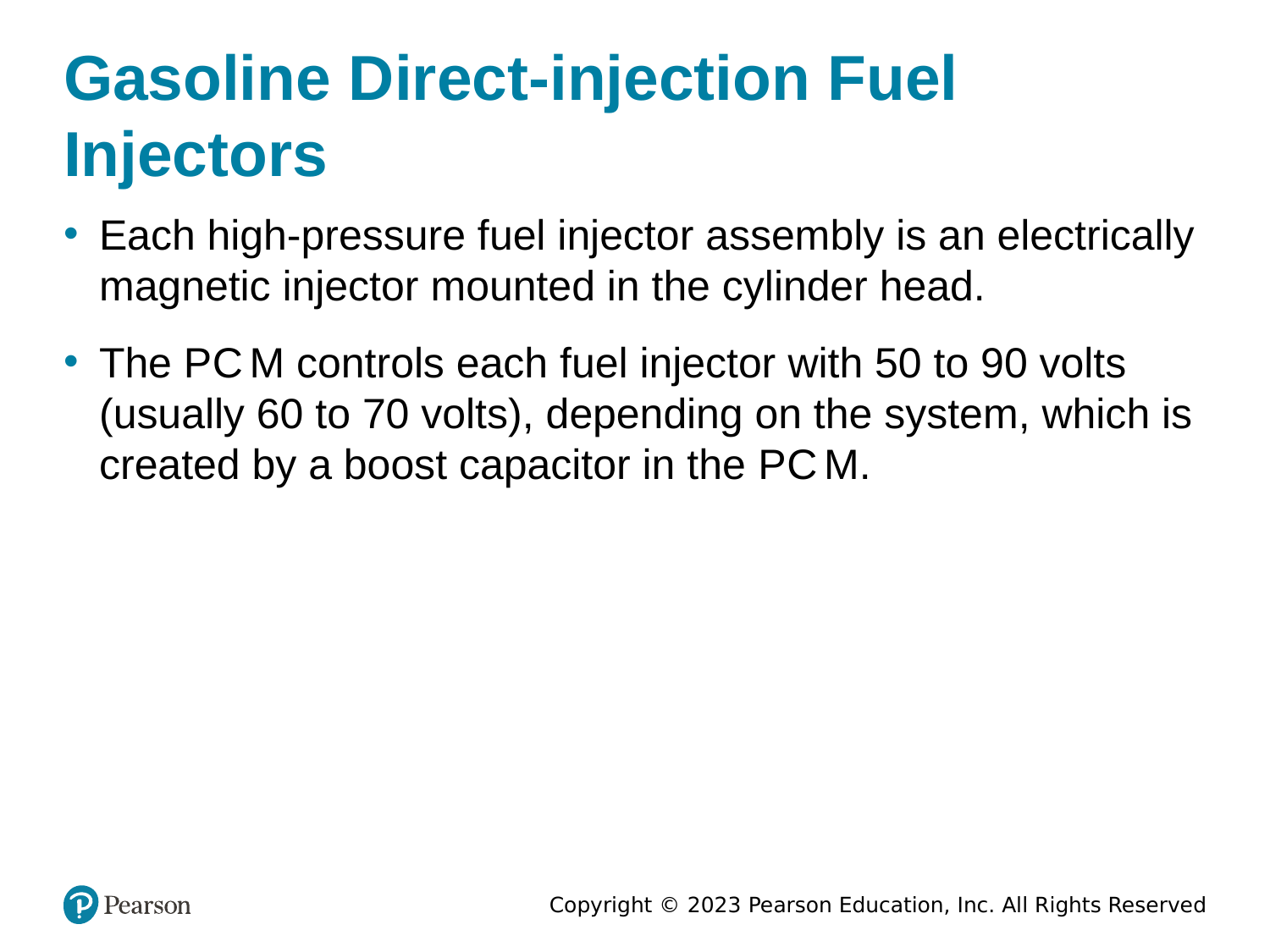

# Gasoline Direct-injection Fuel Injectors
Each high-pressure fuel injector assembly is an electrically magnetic injector mounted in the cylinder head.
The P C M controls each fuel injector with 50 to 90 volts (usually 60 to 70 volts), depending on the system, which is created by a boost capacitor in the P C M.